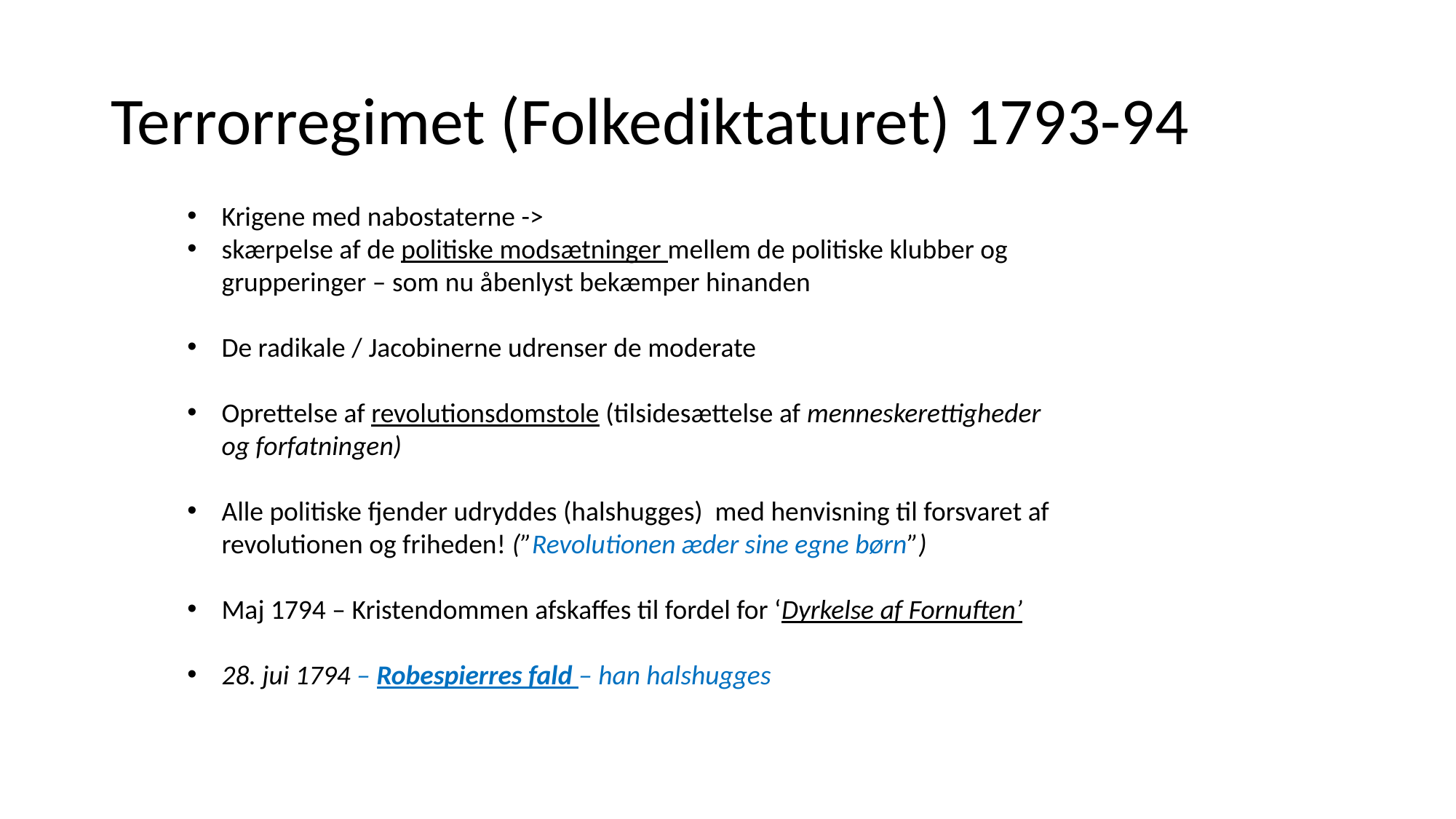

# Terrorregimet (Folkediktaturet) 1793-94
Krigene med nabostaterne ->
skærpelse af de politiske modsætninger mellem de politiske klubber og grupperinger – som nu åbenlyst bekæmper hinanden
De radikale / Jacobinerne udrenser de moderate
Oprettelse af revolutionsdomstole (tilsidesættelse af menneskerettigheder og forfatningen)
Alle politiske fjender udryddes (halshugges)  med henvisning til forsvaret af revolutionen og friheden! (”Revolutionen æder sine egne børn”)

Maj 1794 – Kristendommen afskaffes til fordel for ‘Dyrkelse af Fornuften’

28. jui 1794 – Robespierres fald – han halshugges